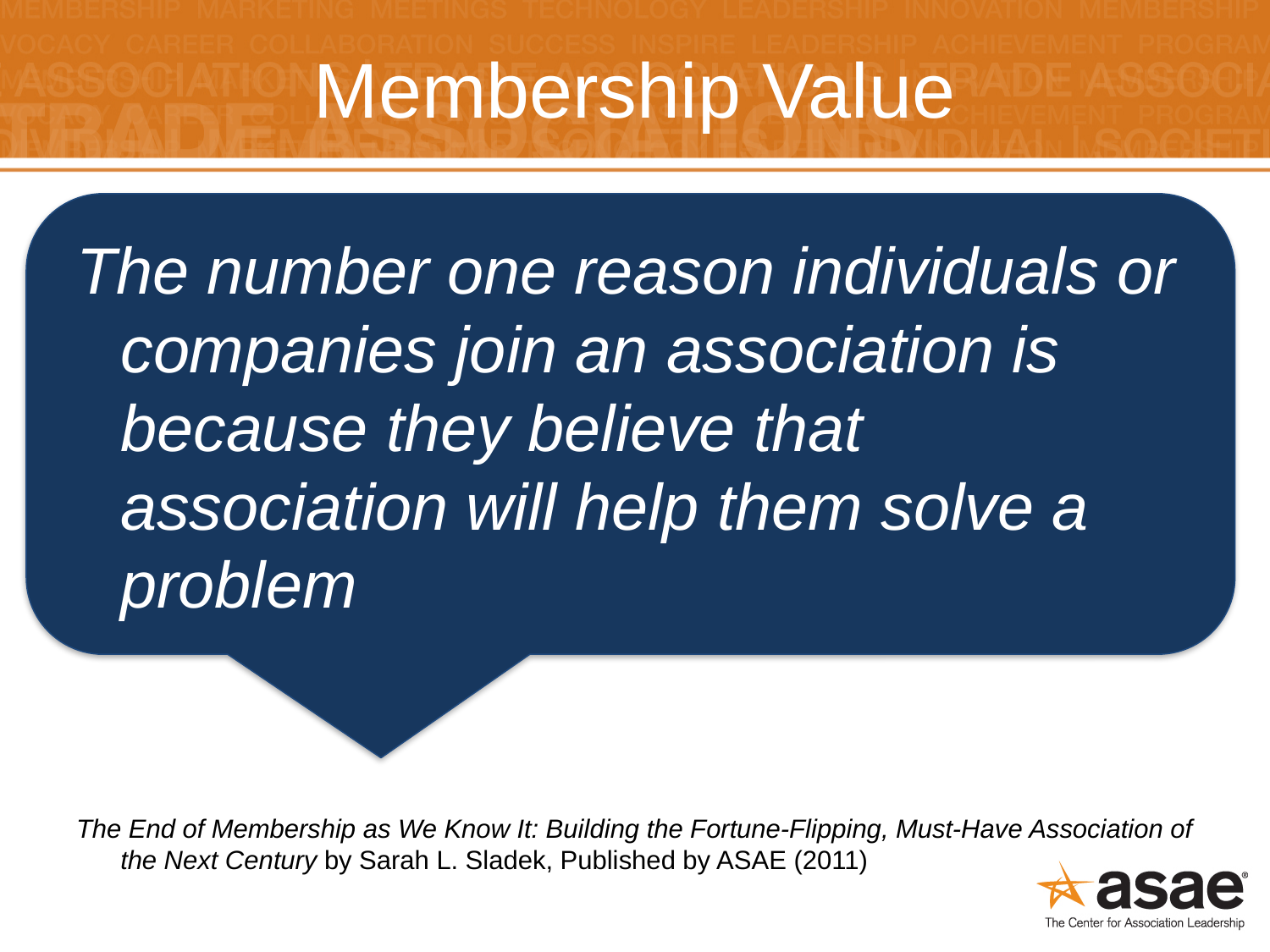

# Membership Value

The number one reason individuals or companies join an association is because they believe that association will help them solve a problem

The End of Membership as We Know It: Building the Fortune-Flipping, Must-Have Association of the Next Century by Sarah L. Sladek, Published by ASAE (2011)